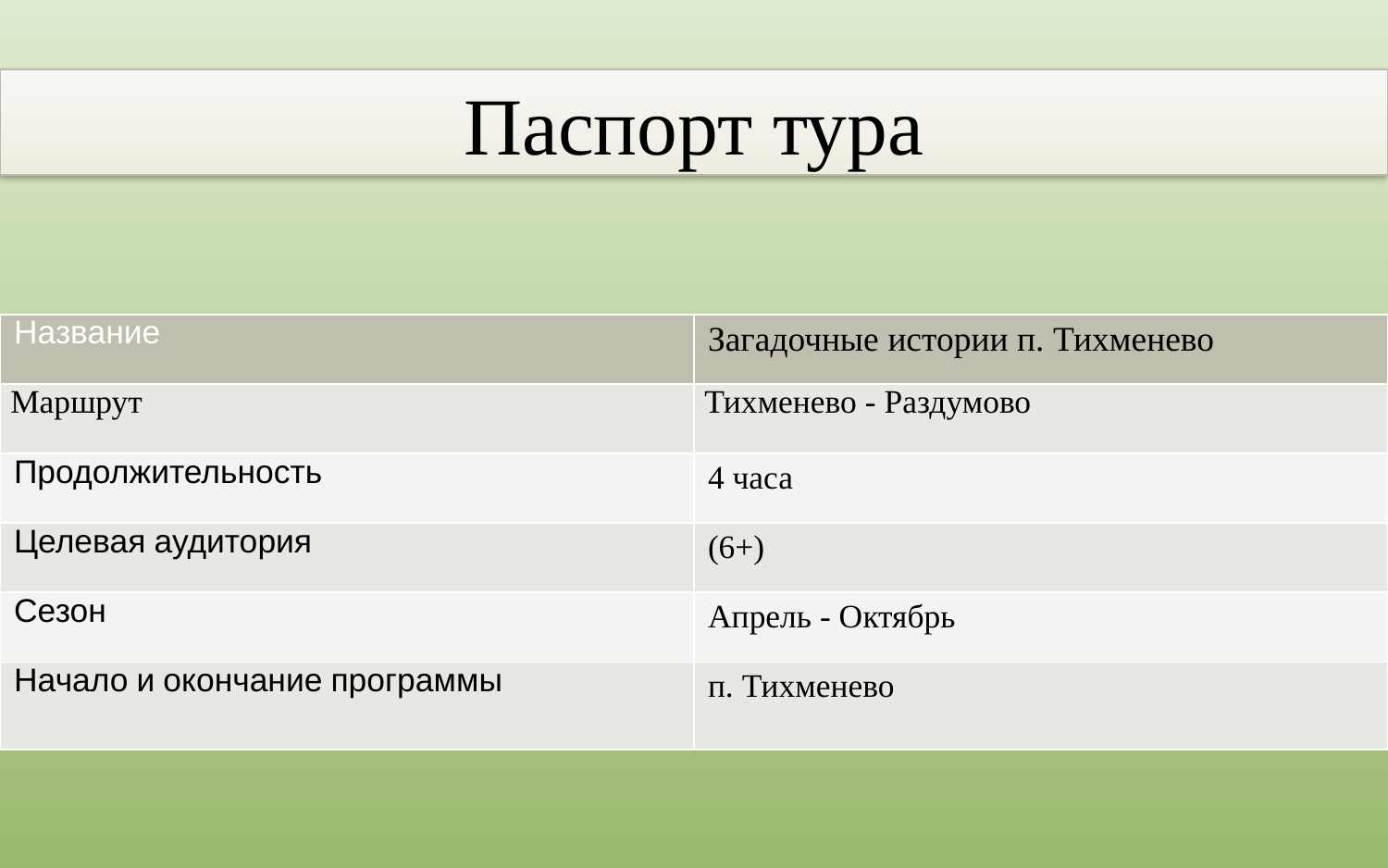

Паспорт тура
| Название | Загадочные истории п. Тихменево |
| --- | --- |
| Маршрут | Тихменево - Раздумово |
| Продолжительность | 4 часа |
| Целевая аудитория | (6+) |
| Сезон | Апрель - Октябрь |
| Начало и окончание программы | п. Тихменево |